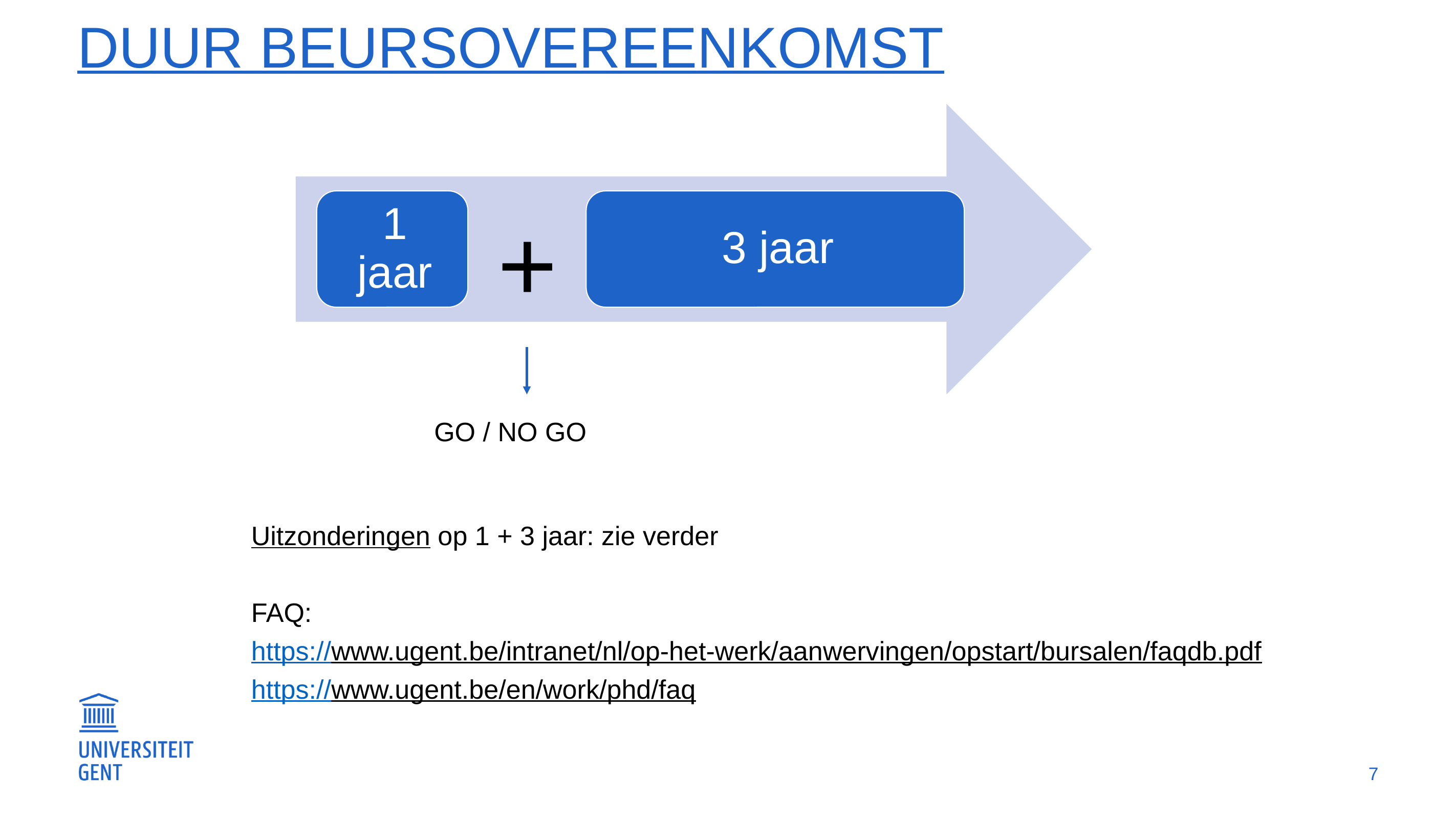

# Duur beursovereenkomst
1 jaar
3 jaar
+
GO / NO GO

Uitzonderingen op 1 + 3 jaar: zie verder

FAQ:
https://www.ugent.be/intranet/nl/op-het-werk/aanwervingen/opstart/bursalen/faqdb.pdf
https://www.ugent.be/en/work/phd/faq
7